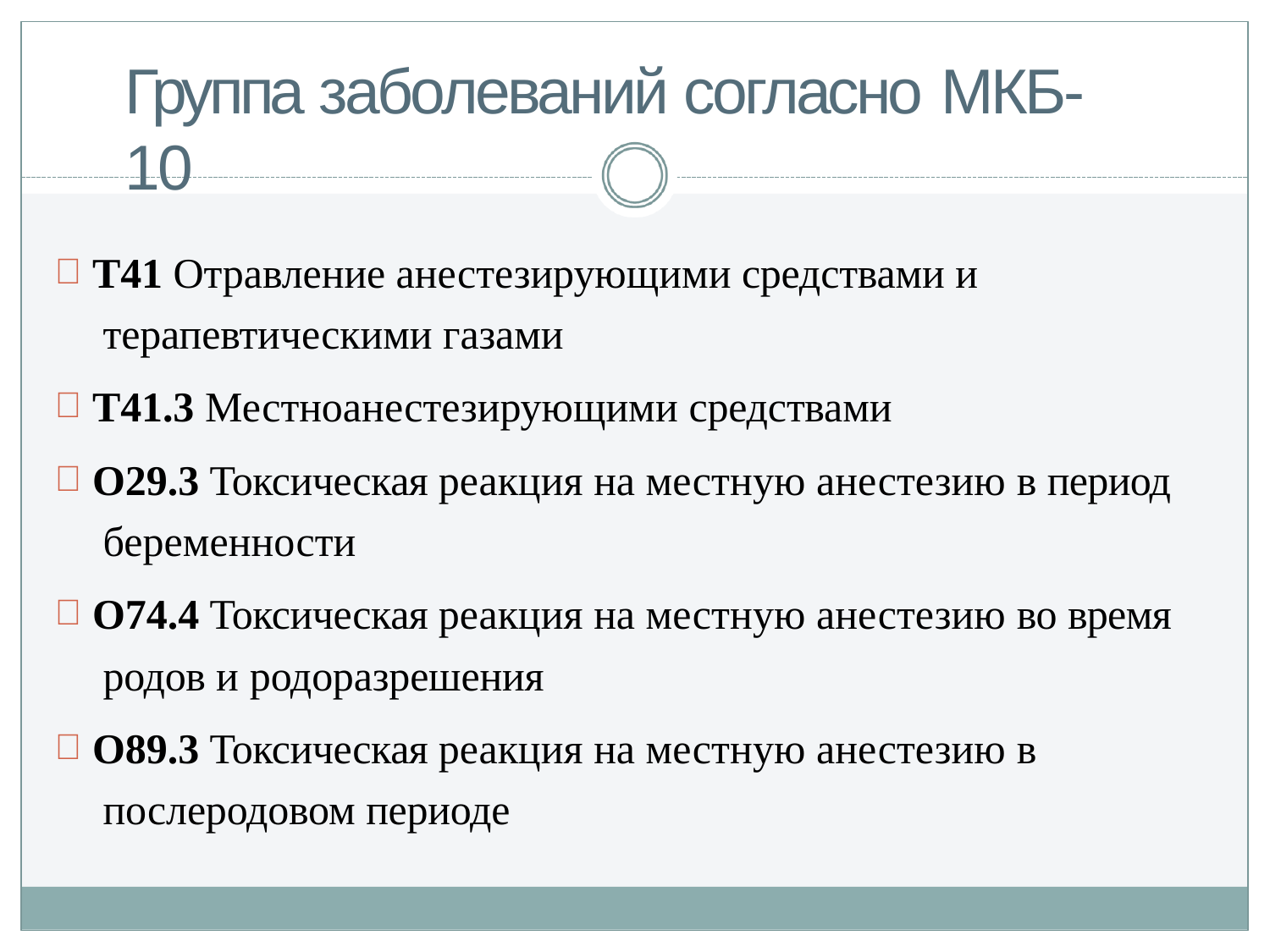

# Группа заболеваний согласно МКБ-10

T41 Отравление анестезирующими средствами и  терапевтическими газами
T41.3 Местноанестезирующими средствами
O29.3 Токсическая реакция на местную анестезию в период  беременности
O74.4 Токсическая реакция на местную анестезию во время  родов и родоразрешения
O89.3 Токсическая реакция на местную анестезию в  послеродовом периоде